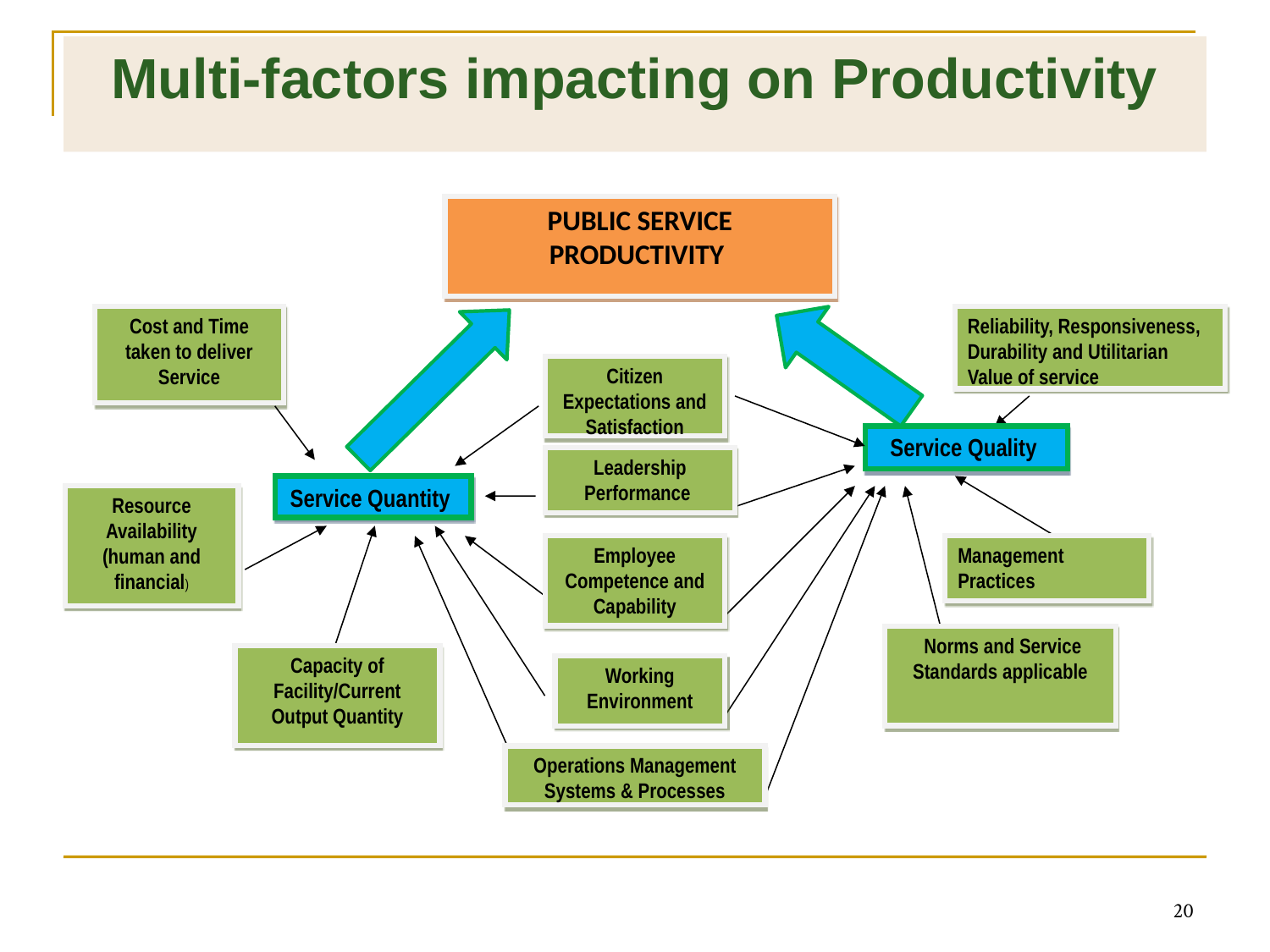

# Multi-factors impacting on Productivity

PUBLIC SERVICE PRODUCTIVITY

Cost and Time taken to deliver Service
Reliability, Responsiveness, Durability and Utilitarian Value of service

Citizen Expectations and Satisfaction

Service Quality
Leadership Performance

Service Quantity

Resource Availability (human and financial)

Employee Competence and Capability
Management  Practices
 Norms and Service Standards applicable
Capacity of Facility/Current Output Quantity
Working Environment
Operations Management Systems & Processes
20